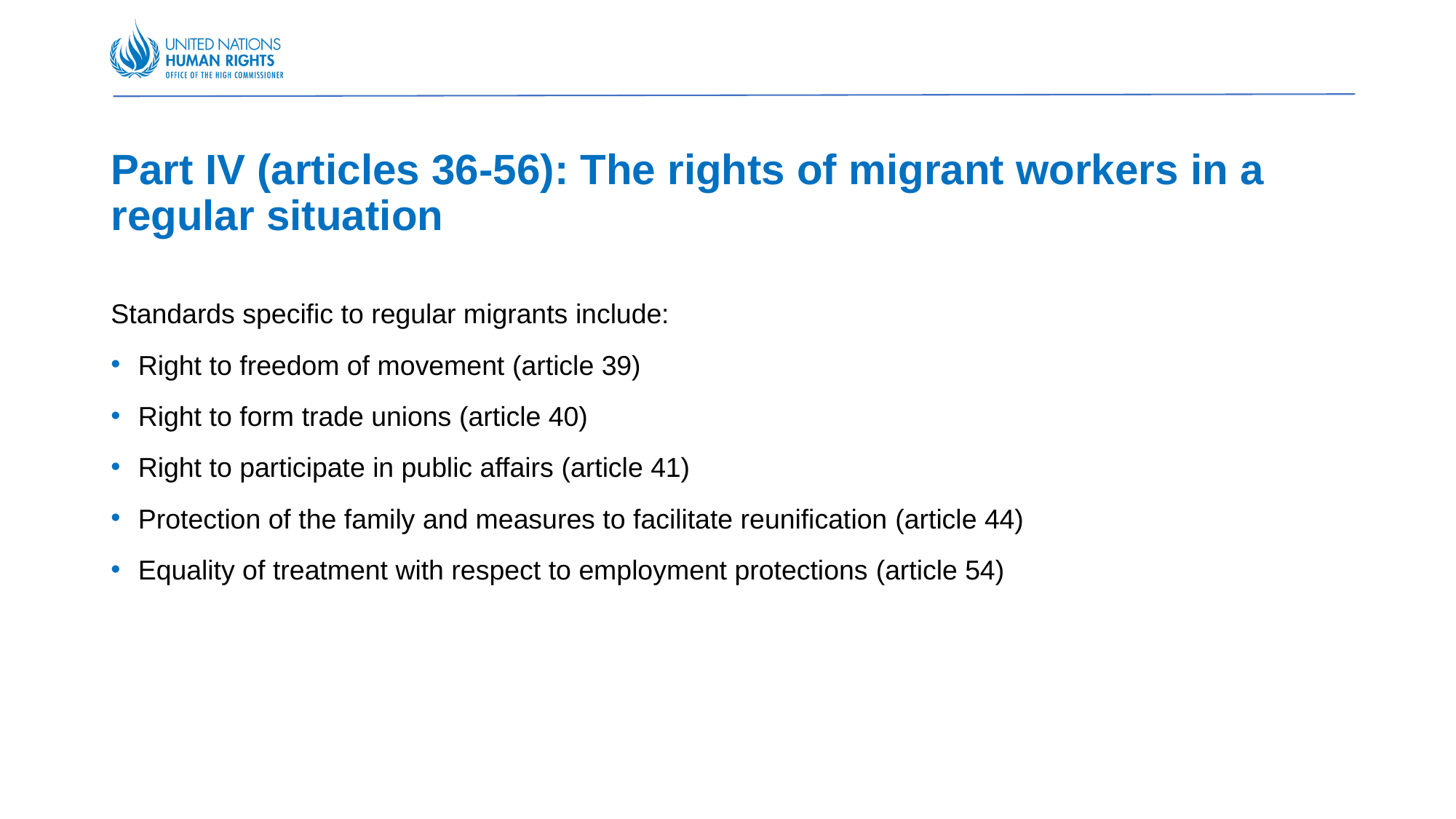

Part IV (articles 36-56): The rights of migrant workers in a regular situation
Standards specific to regular migrants include:
Right to freedom of movement (article 39)
Right to form trade unions (article 40)
Right to participate in public affairs (article 41)
Protection of the family and measures to facilitate reunification (article 44)
Equality of treatment with respect to employment protections (article 54)